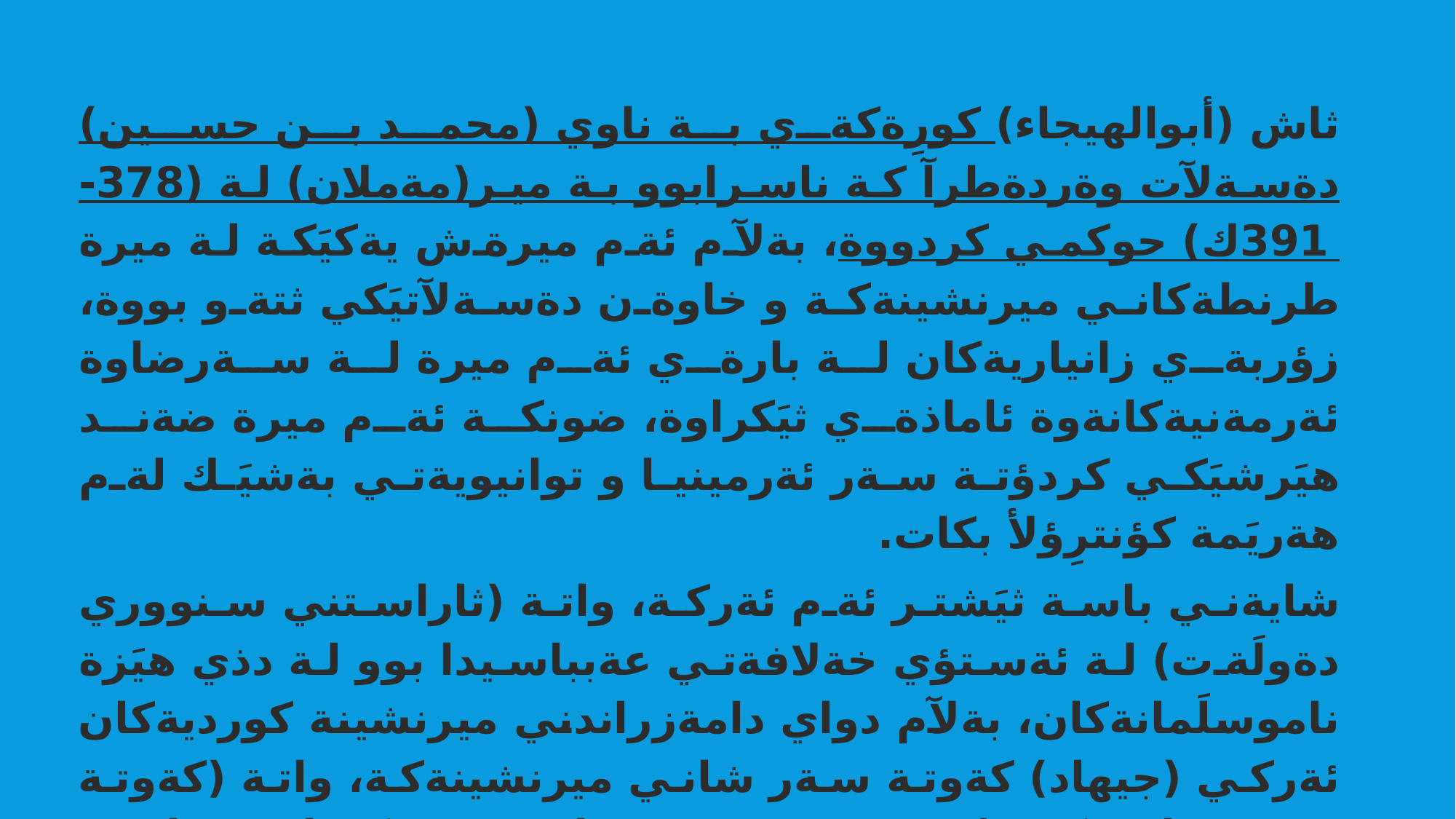

ثاش (أبوالهيجاء) كورِةكةي بة ناوي (محمد بن حسين) دةسةلآت وةردةطرآ كة ناسرابوو بة مير(مةملان) لة (378-391ك) حوكمي كردووة، بةلآم ئةم ميرةش يةكيَكة لة ميرة طرنطةكاني ميرنشينةكة و خاوةن دةسةلآتيَكي ثتةو بووة، زؤربةي زانياريةكان لة بارةي ئةم ميرة لة سةرضاوة ئةرمةنيةكانةوة ئاماذةي ثيَكراوة، ضونكة ئةم ميرة ضةند هيَرشيَكي كردؤتة سةر ئةرمينيا و توانيويةتي بةشيَك لةم هةريَمة كؤنترِؤلأ بكات.
شايةني باسة ثيَشتر ئةم ئةركة، واتة (ثاراستني سنووري دةولَةت) لة ئةستؤي خةلافةتي عةبباسيدا بوو لة دذي هيَزة ناموسلَمانةكان، بةلآم دواي دامةزراندني ميرنشينة كورديةكان ئةركي (جيهاد) كةوتة سةر شاني ميرنشينةكة، واتة (كةوتة سةرشاني كورد) و ميرنشيني رِةواديش يةكيَك بوو لةم ميرنشينانة.